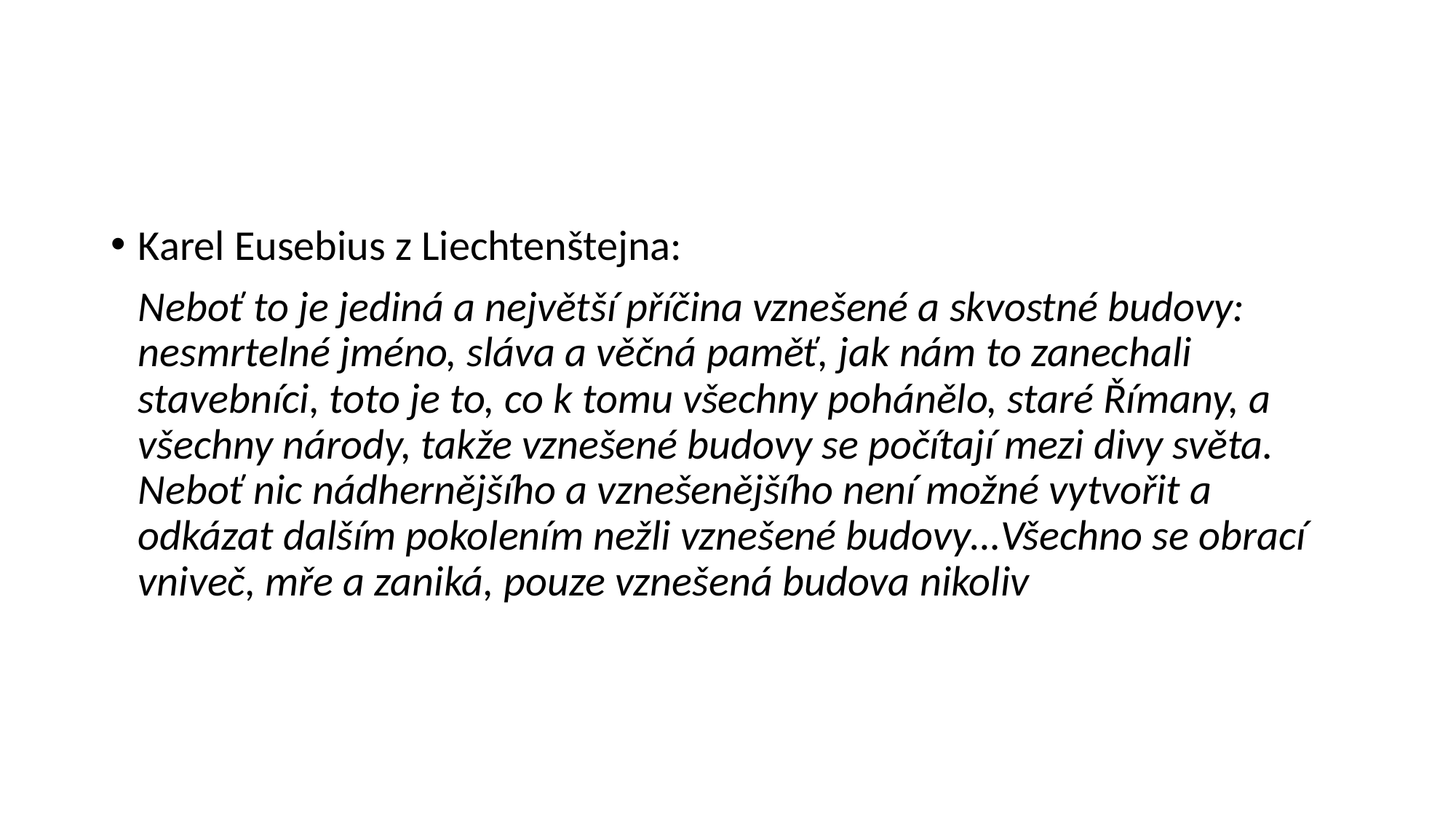

#
Karel Eusebius z Liechtenštejna:
	Neboť to je jediná a největší příčina vznešené a skvostné budovy: nesmrtelné jméno, sláva a věčná paměť, jak nám to zanechali stavebníci, toto je to, co k tomu všechny pohánělo, staré Římany, a všechny národy, takže vznešené budovy se počítají mezi divy světa. Neboť nic nádhernějšího a vznešenějšího není možné vytvořit a odkázat dalším pokolením nežli vznešené budovy…Všechno se obrací vniveč, mře a zaniká, pouze vznešená budova nikoliv